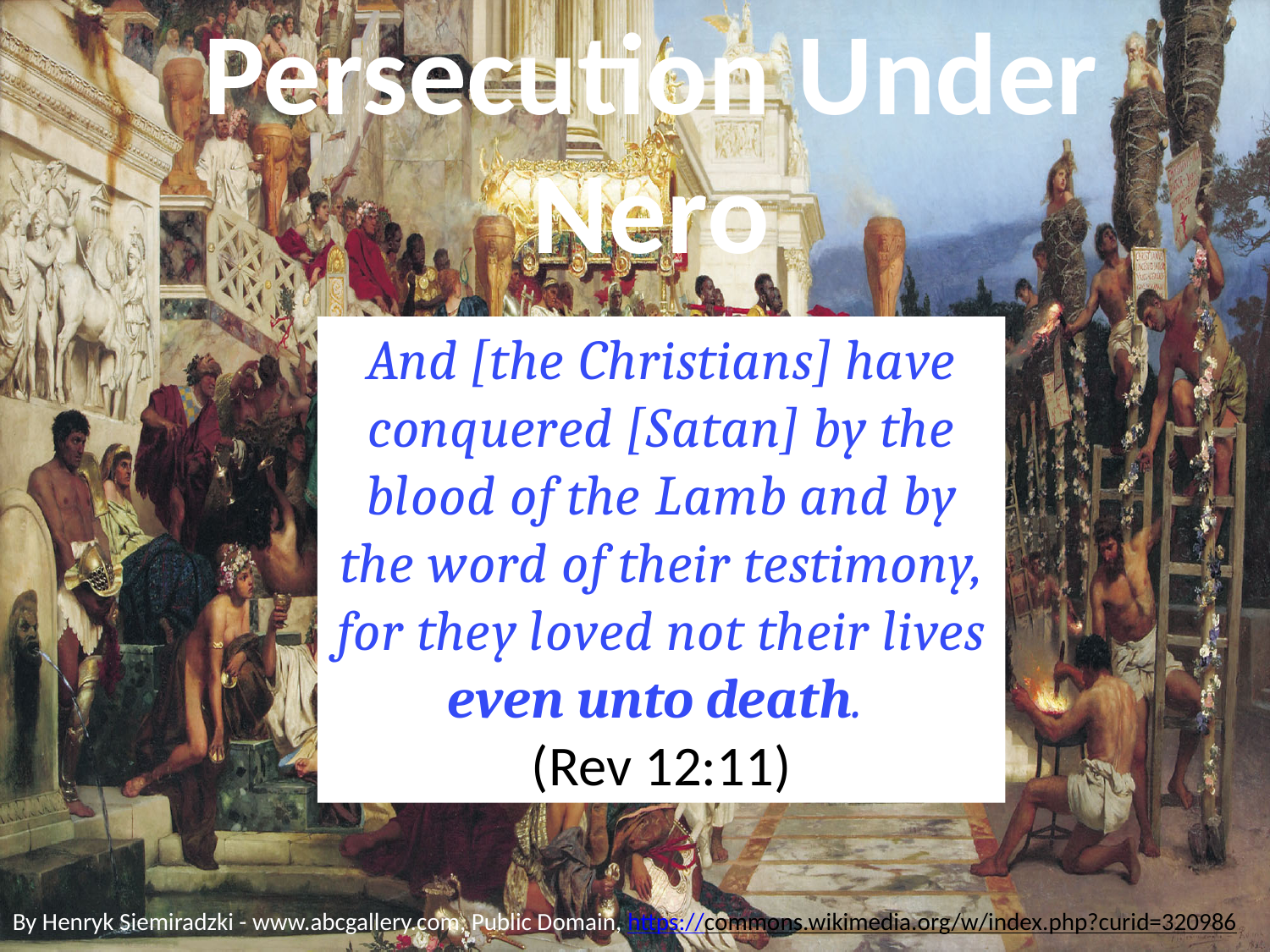

# Persecution Under Nero
And [the Christians] have conquered [Satan] by the blood of the Lamb and by the word of their testimony, for they loved not their lives even unto death.
(Rev 12:11)
By Henryk Siemiradzki - www.abcgallery.com, Public Domain, https://commons.wikimedia.org/w/index.php?curid=320986